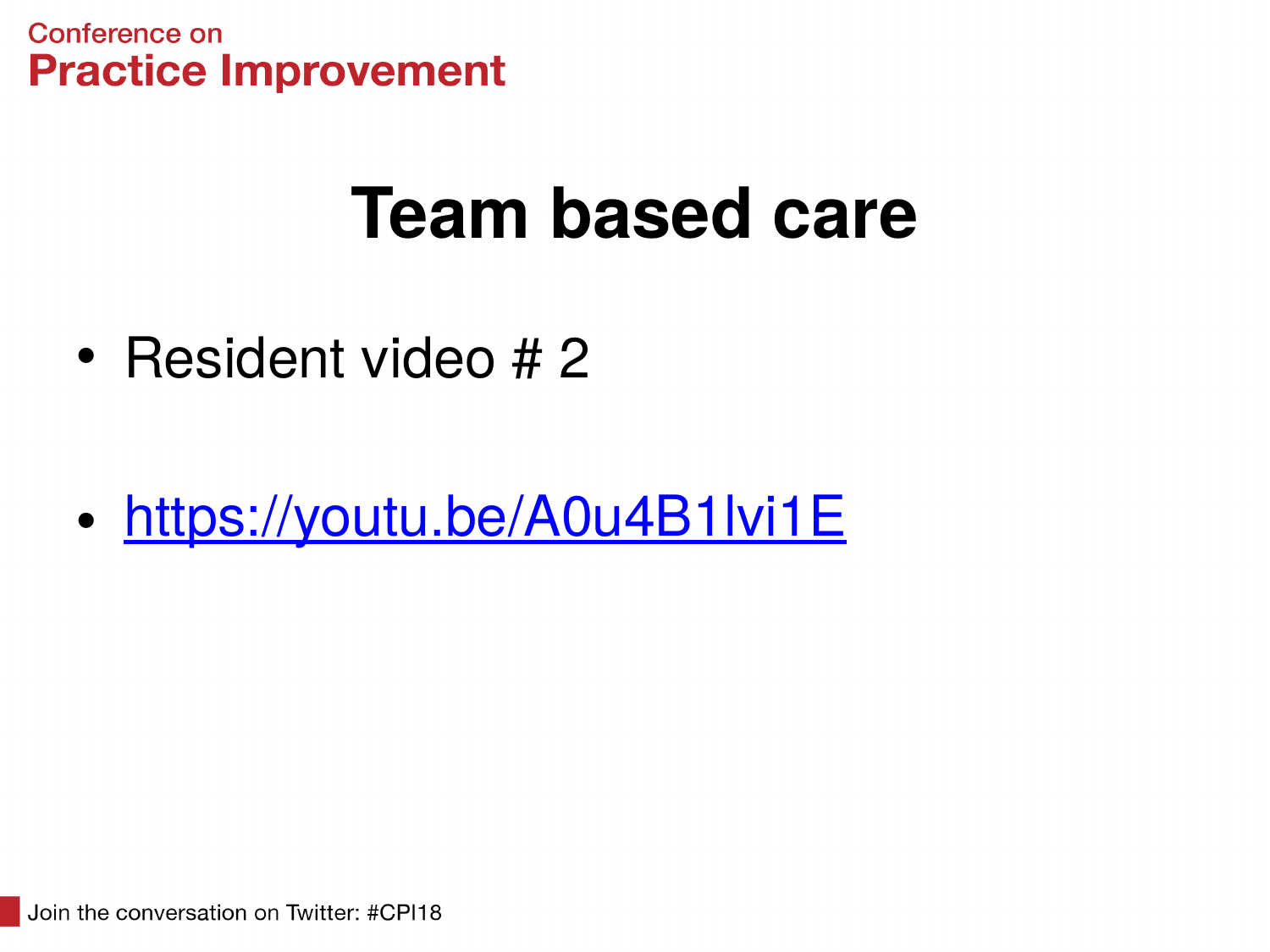

# Team based care
Resident video # 2

https://youtu.be/A0u4B1lvi1E